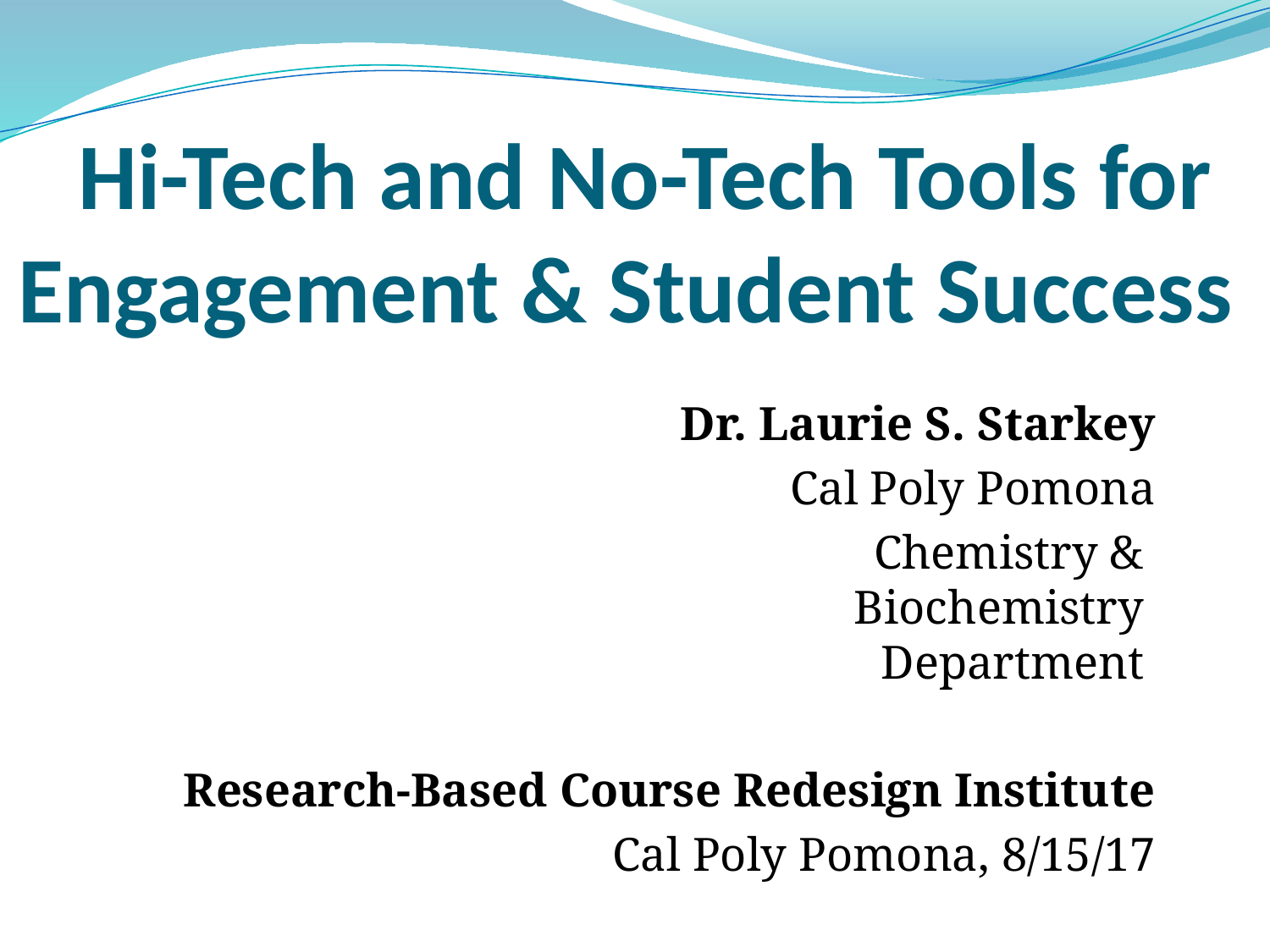

# Hi-Tech and No-Tech Tools for  Engagement & Student Success
Dr. Laurie S. Starkey
Cal Poly Pomona
Chemistry &
Biochemistry
Department

Research-Based Course Redesign Institute
Cal Poly Pomona, 8/15/17